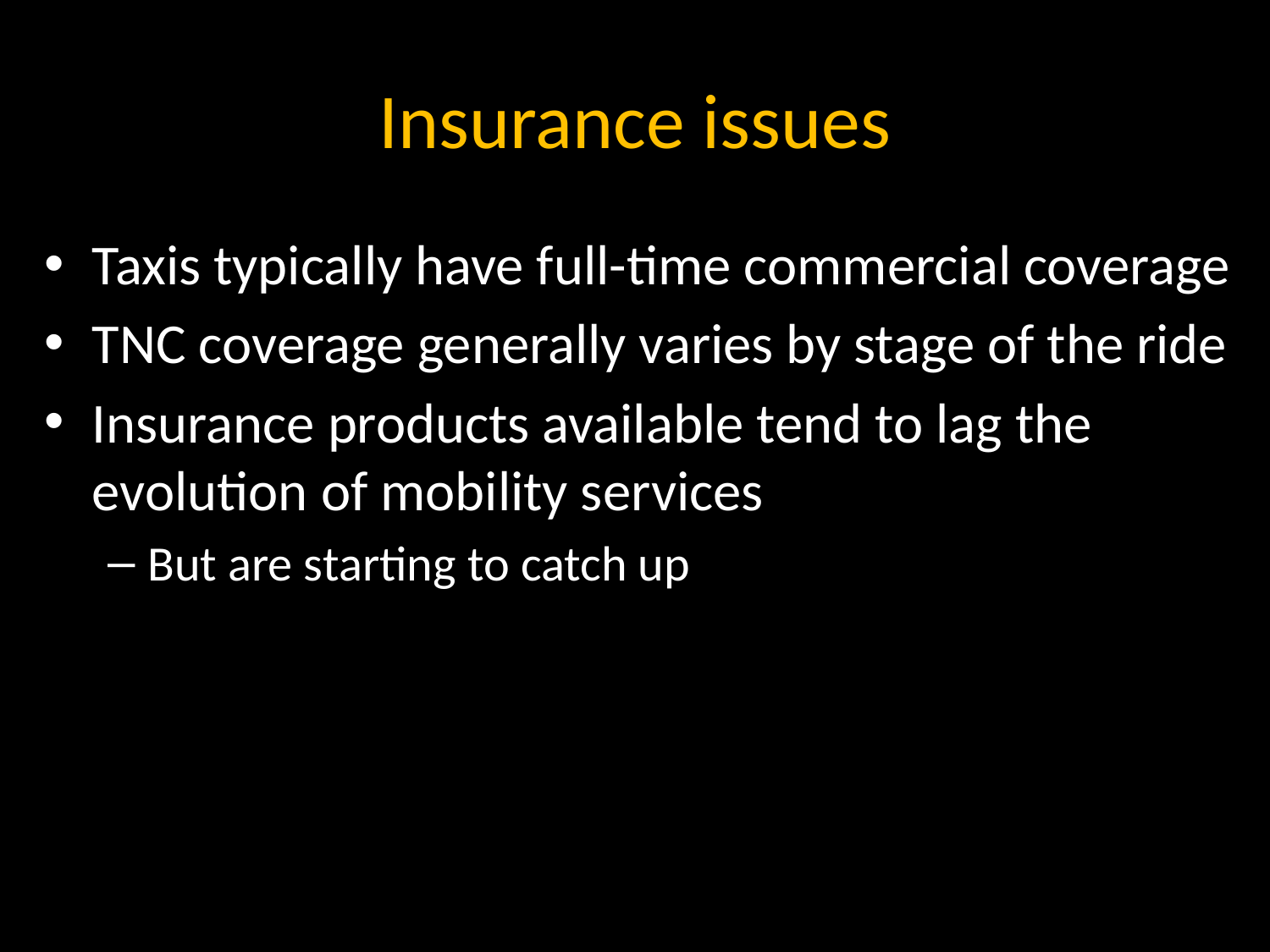

# Insurance issues
Taxis typically have full-time commercial coverage
TNC coverage generally varies by stage of the ride
Insurance products available tend to lag the evolution of mobility services
But are starting to catch up